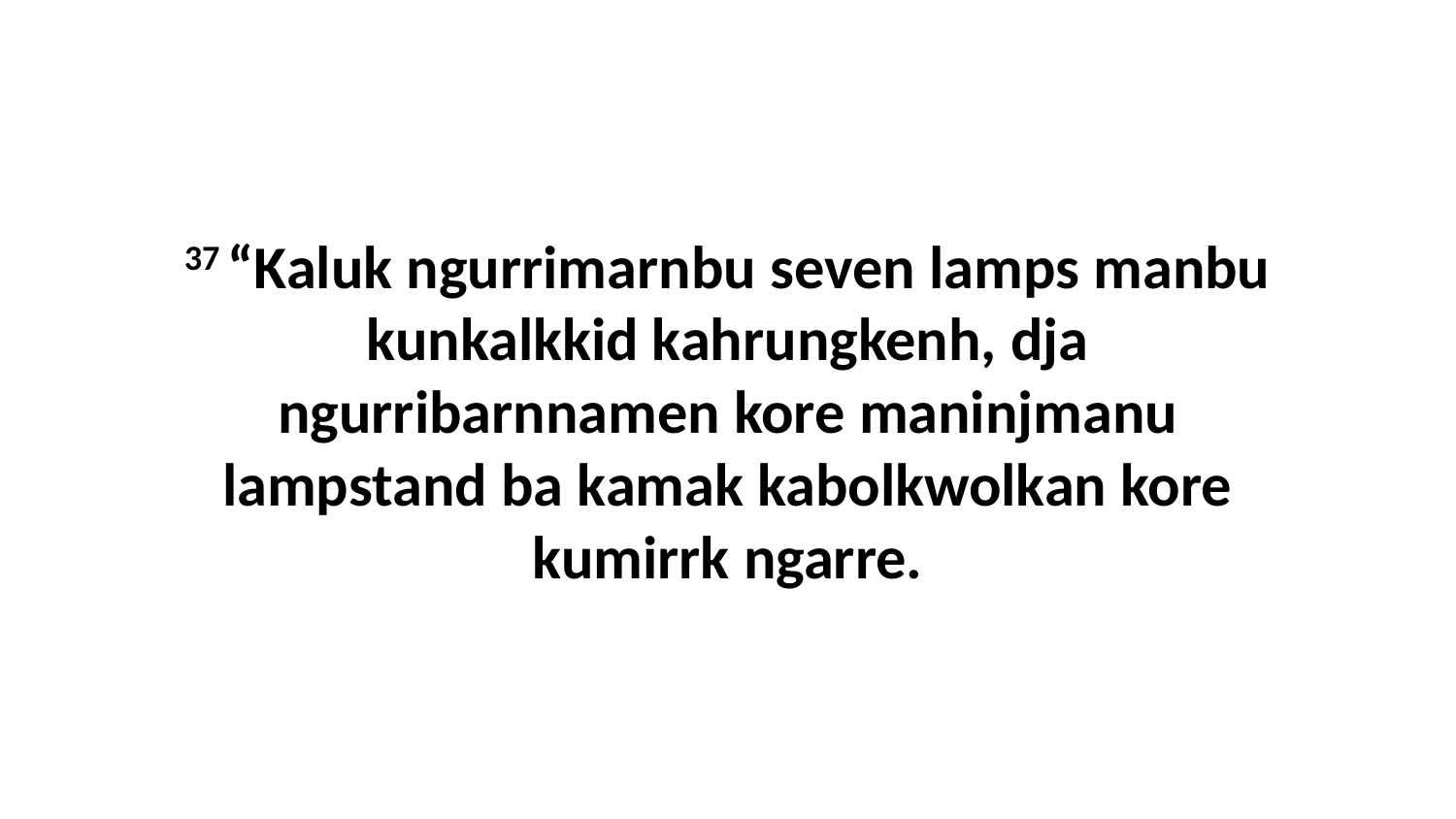

37 “Kaluk ngurrimarnbu seven lamps manbu kunkalkkid kahrungkenh, dja ngurribarnnamen kore maninjmanu lampstand ba kamak kabolkwolkan kore kumirrk ngarre.